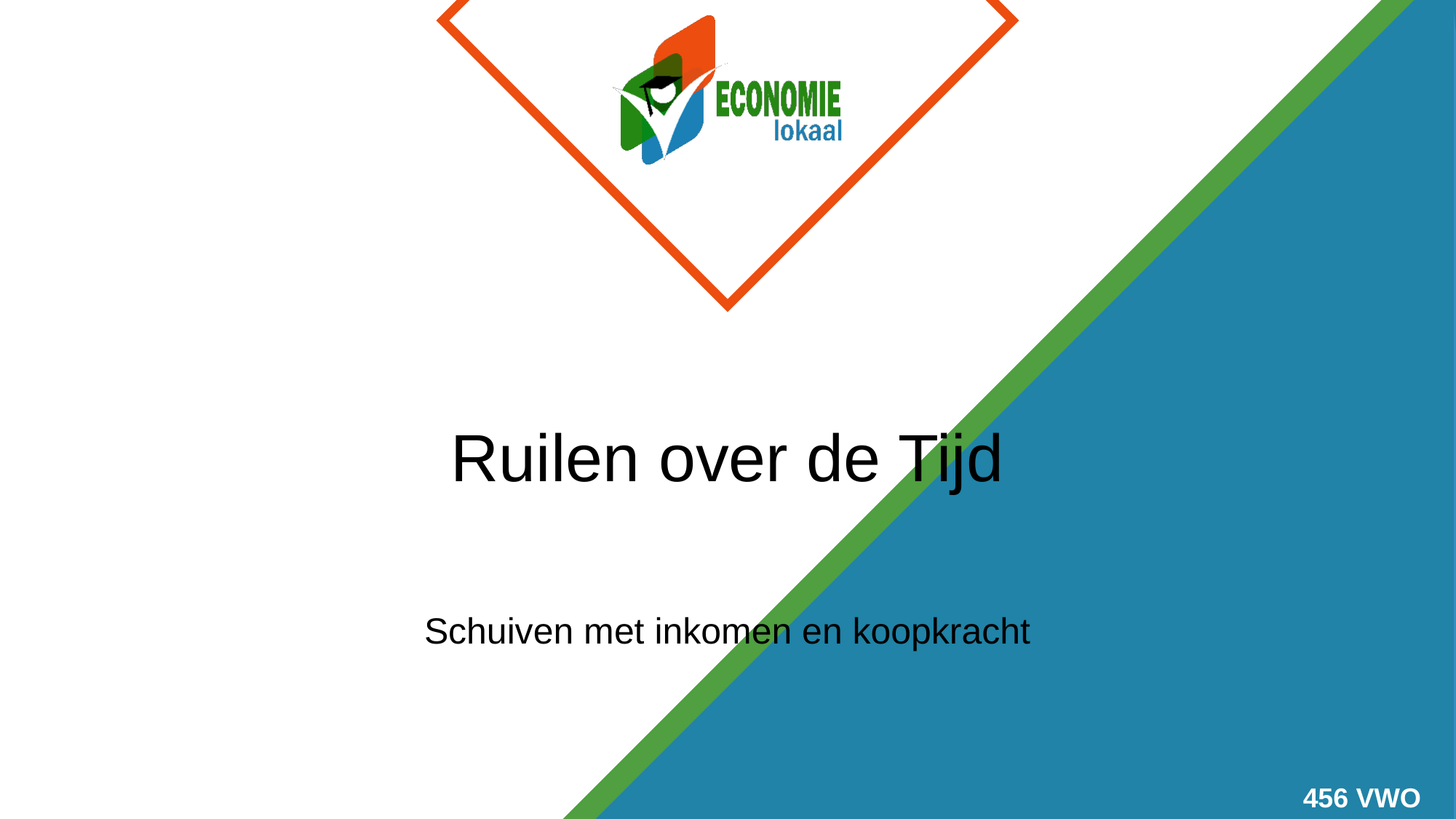

# Ruilen over de Tijd
Schuiven met inkomen en koopkracht